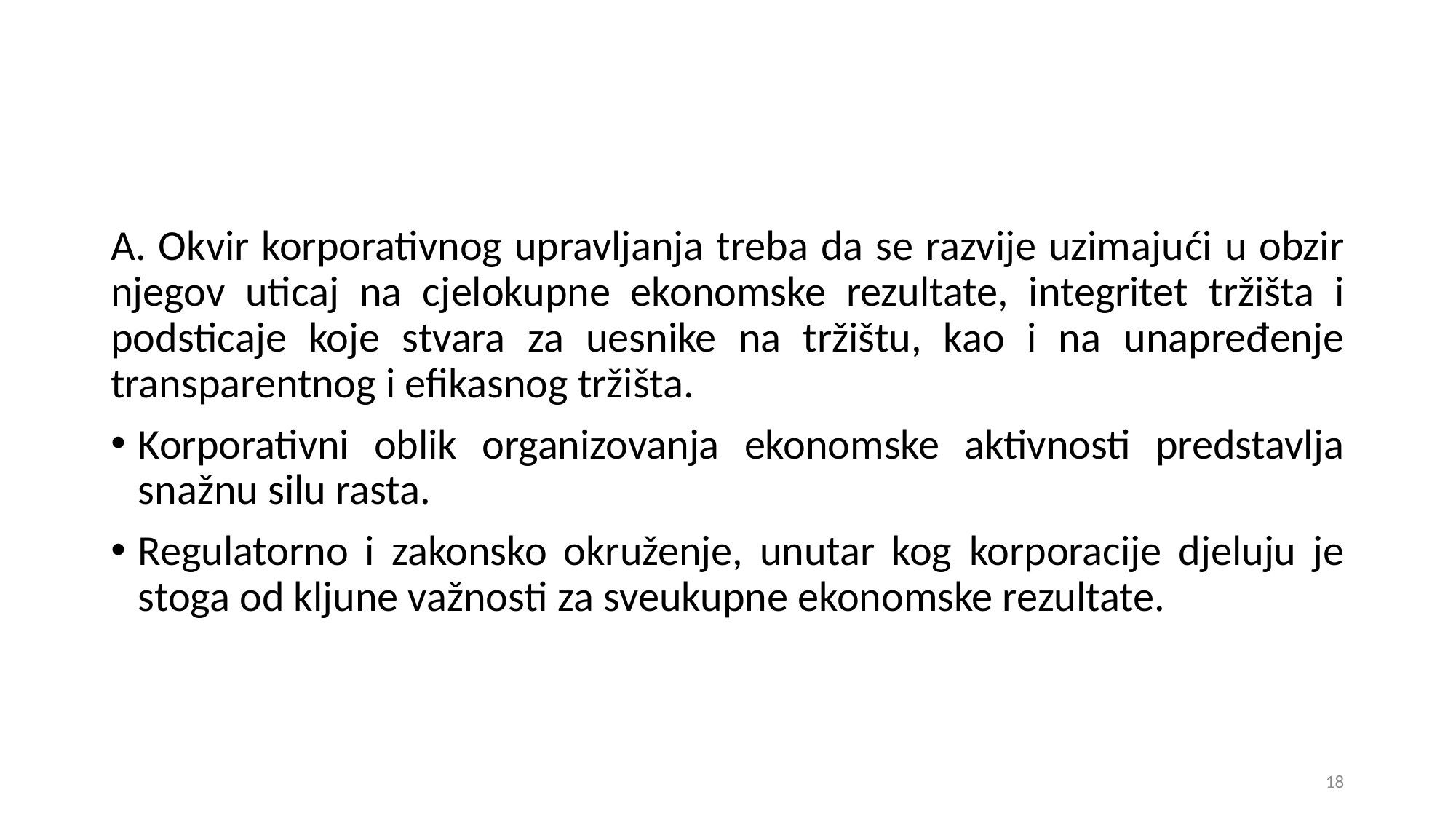

A. Okvir korporativnog upravljanja treba da se razvije uzimajući u obzir njegov uticaj na cjelokupne ekonomske rezultate, integritet tržišta i podsticaje koje stvara za uesnike na tržištu, kao i na unapređenje transparentnog i efikasnog tržišta.
Korporativni oblik organizovanja ekonomske aktivnosti predstavlja snažnu silu rasta.
Regulatorno i zakonsko okruženje, unutar kog korporacije djeluju je stoga od kljune važnosti za sveukupne ekonomske rezultate.

18